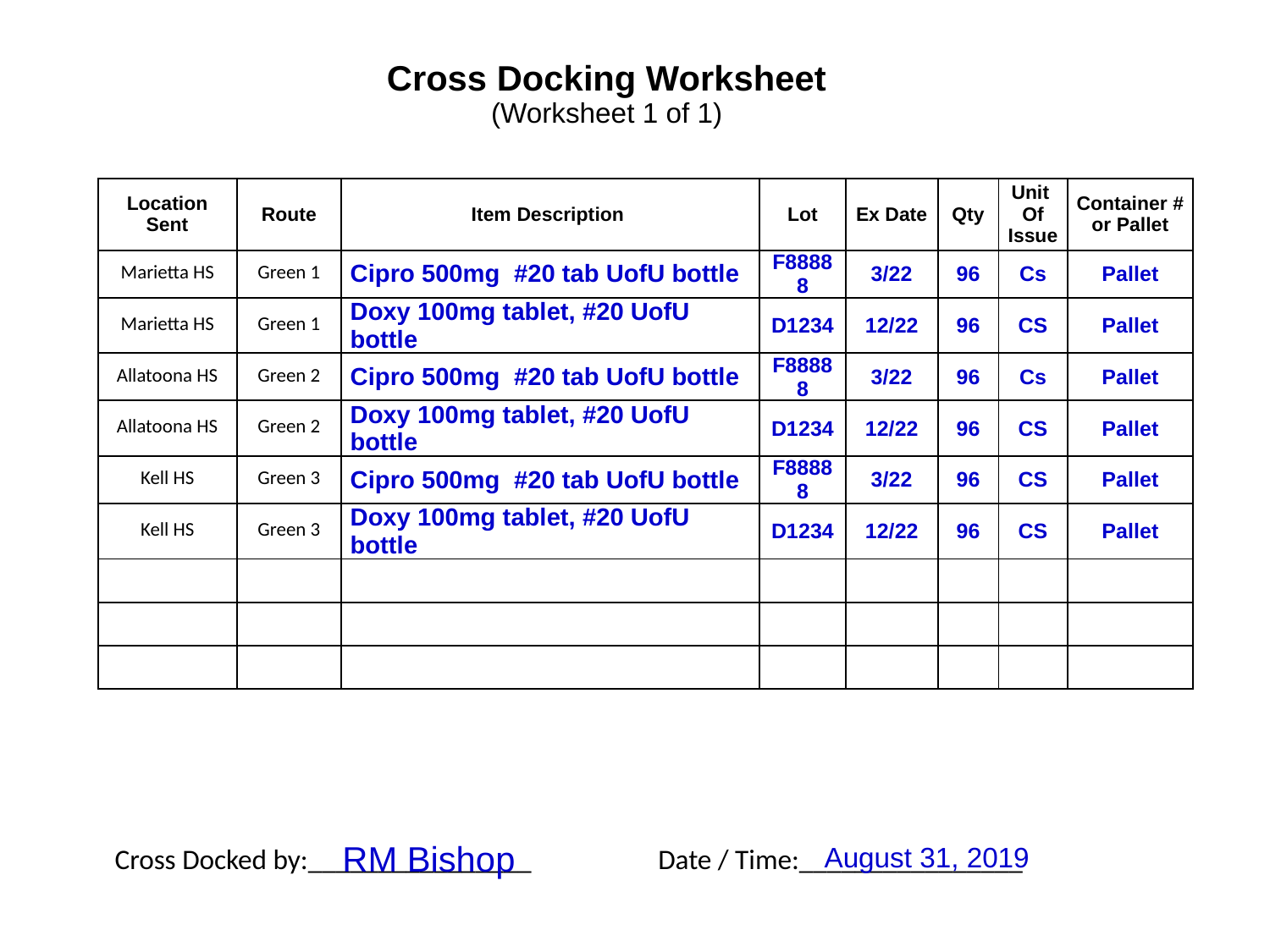

# Cross Docking Worksheet (Worksheet 1 of 1)
| Location Sent | Route | Item Description | Lot | Ex Date | Qty | Unit Of Issue | Container # or Pallet |
| --- | --- | --- | --- | --- | --- | --- | --- |
| Marietta HS | Green 1 | Cipro 500mg #20 tab UofU bottle | F88888 | 3/22 | 96 | Cs | Pallet |
| Marietta HS | Green 1 | Doxy 100mg tablet, #20 UofU bottle | D1234 | 12/22 | 96 | CS | Pallet |
| Allatoona HS | Green 2 | Cipro 500mg #20 tab UofU bottle | F88888 | 3/22 | 96 | Cs | Pallet |
| Allatoona HS | Green 2 | Doxy 100mg tablet, #20 UofU bottle | D1234 | 12/22 | 96 | CS | Pallet |
| Kell HS | Green 3 | Cipro 500mg #20 tab UofU bottle | F88888 | 3/22 | 96 | CS | Pallet |
| Kell HS | Green 3 | Doxy 100mg tablet, #20 UofU bottle | D1234 | 12/22 | 96 | CS | Pallet |
|  |  |  |  |  |  |  |  |
|  |  |  |  |  |  |  |  |
|  |  |  |  |  |  |  |  |
RM Bishop
August 31, 2019
Cross Docked by:________________
Date / Time:________________